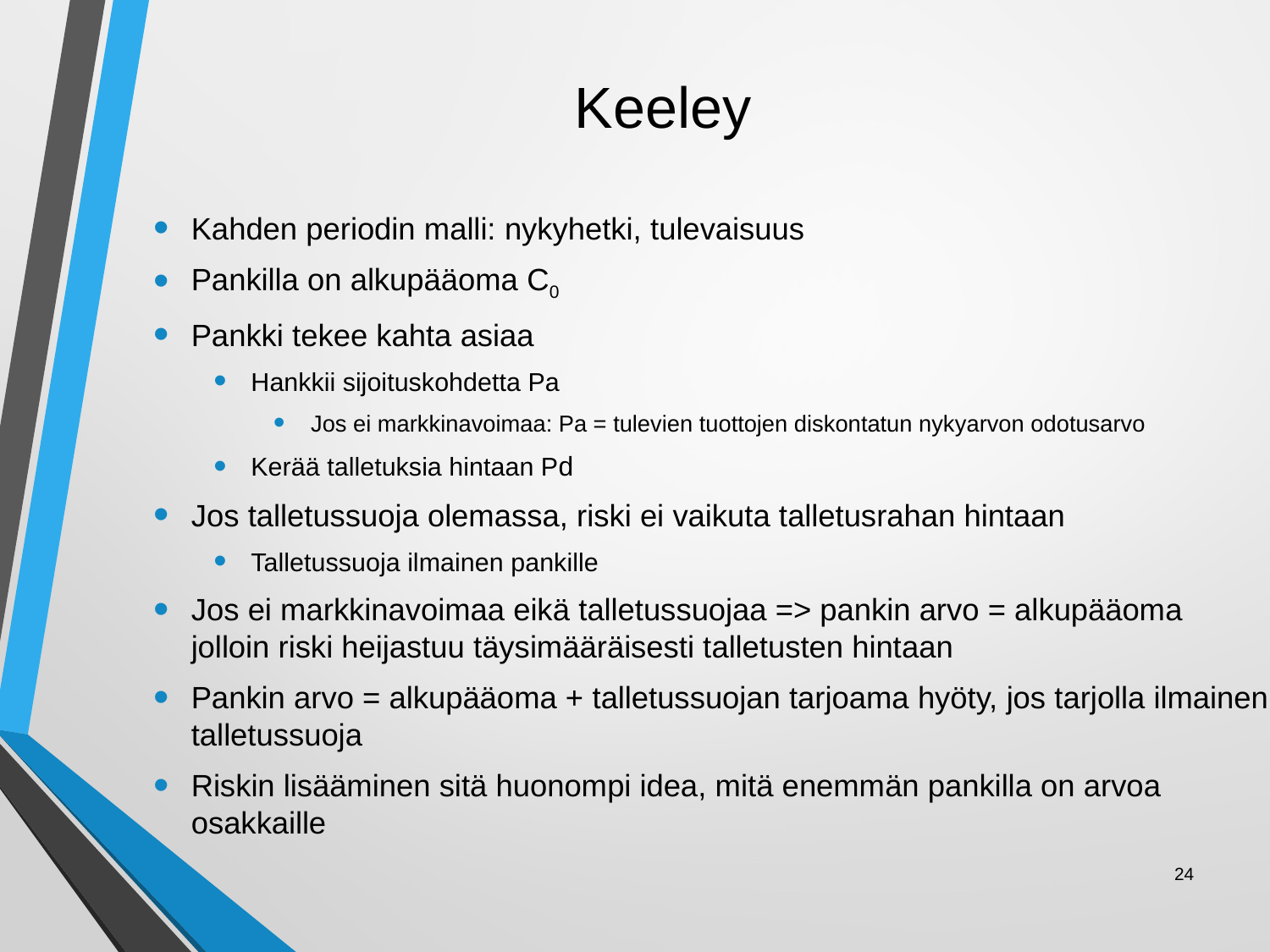

# Keeley
Kahden periodin malli: nykyhetki, tulevaisuus
Pankilla on alkupääoma C0
Pankki tekee kahta asiaa
Hankkii sijoituskohdetta Pa
Jos ei markkinavoimaa: Pa = tulevien tuottojen diskontatun nykyarvon odotusarvo
Kerää talletuksia hintaan Pd
Jos talletussuoja olemassa, riski ei vaikuta talletusrahan hintaan
Talletussuoja ilmainen pankille
Jos ei markkinavoimaa eikä talletussuojaa => pankin arvo = alkupääoma  jolloin riski heijastuu täysimääräisesti talletusten hintaan
Pankin arvo = alkupääoma + talletussuojan tarjoama hyöty, jos tarjolla ilmainen talletussuoja
Riskin lisääminen sitä huonompi idea, mitä enemmän pankilla on arvoa osakkaille

24